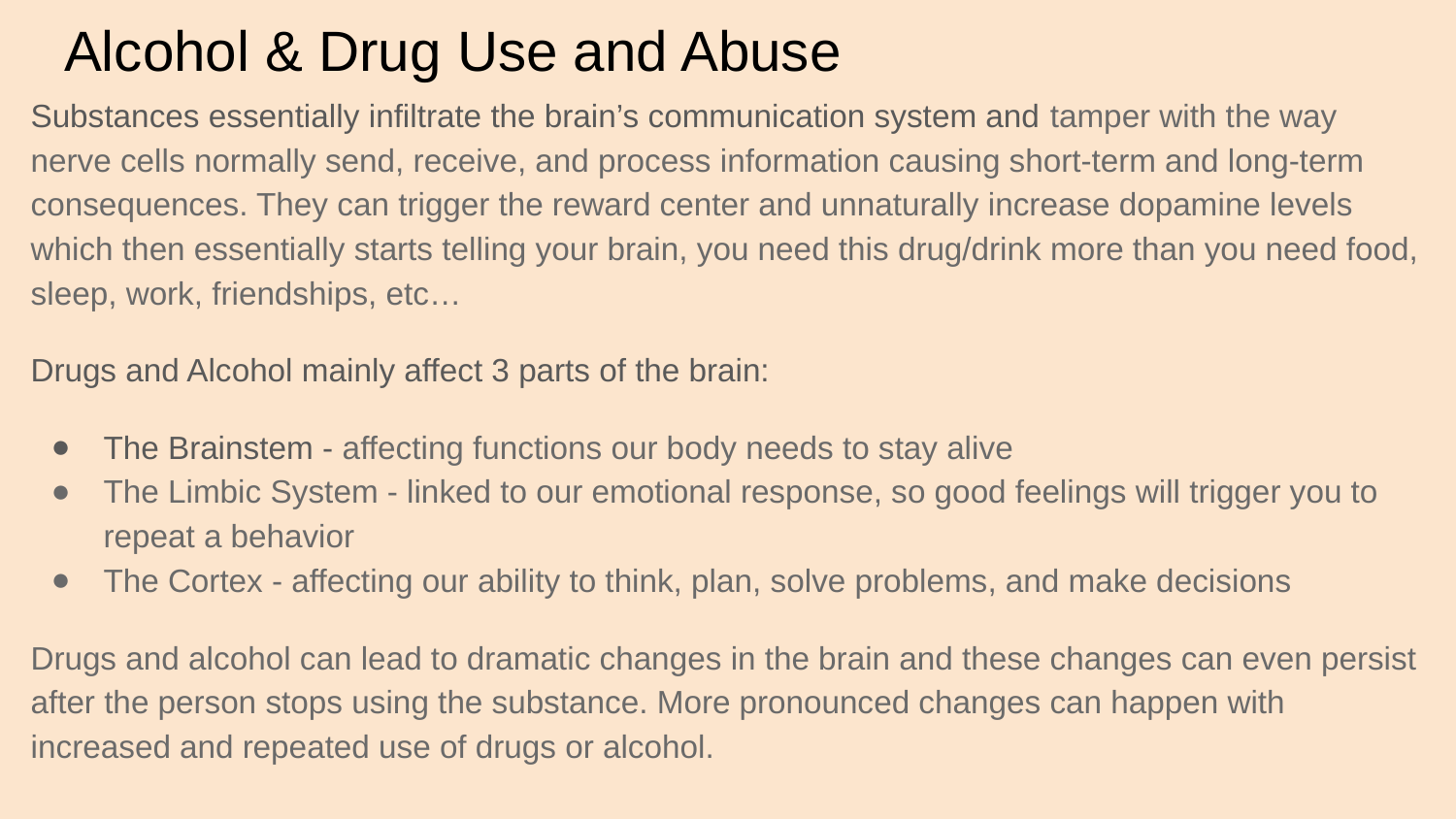

# Alcohol & Drug Use and Abuse
Substances essentially infiltrate the brain’s communication system and tamper with the way nerve cells normally send, receive, and process information causing short-term and long-term consequences. They can trigger the reward center and unnaturally increase dopamine levels which then essentially starts telling your brain, you need this drug/drink more than you need food, sleep, work, friendships, etc…
Drugs and Alcohol mainly affect 3 parts of the brain:
The Brainstem - affecting functions our body needs to stay alive
The Limbic System - linked to our emotional response, so good feelings will trigger you to repeat a behavior
The Cortex - affecting our ability to think, plan, solve problems, and make decisions
Drugs and alcohol can lead to dramatic changes in the brain and these changes can even persist after the person stops using the substance. More pronounced changes can happen with increased and repeated use of drugs or alcohol.